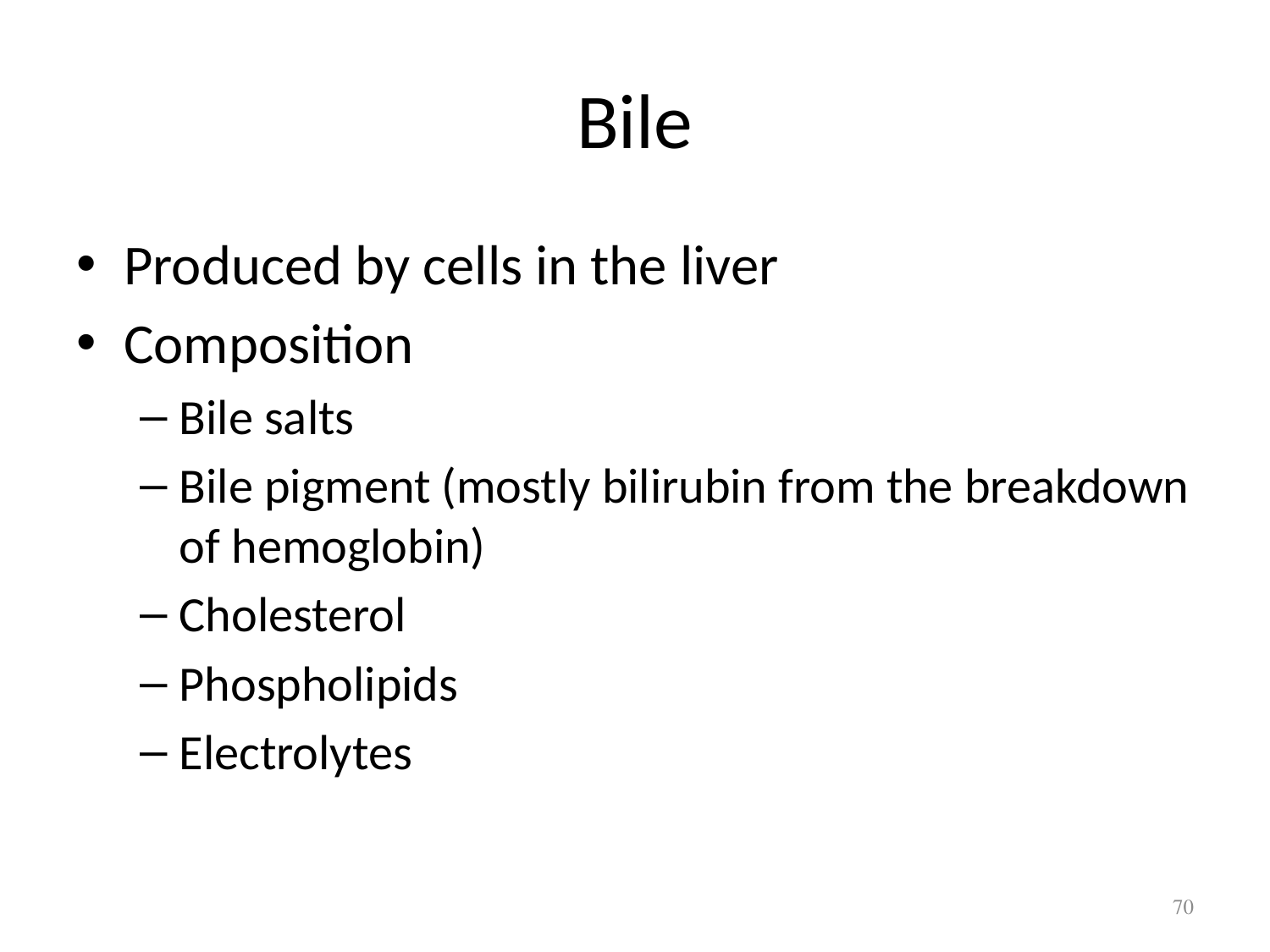

# Bile
Produced by cells in the liver
Composition
Bile salts
Bile pigment (mostly bilirubin from the breakdown of hemoglobin)
Cholesterol
Phospholipids
Electrolytes
70